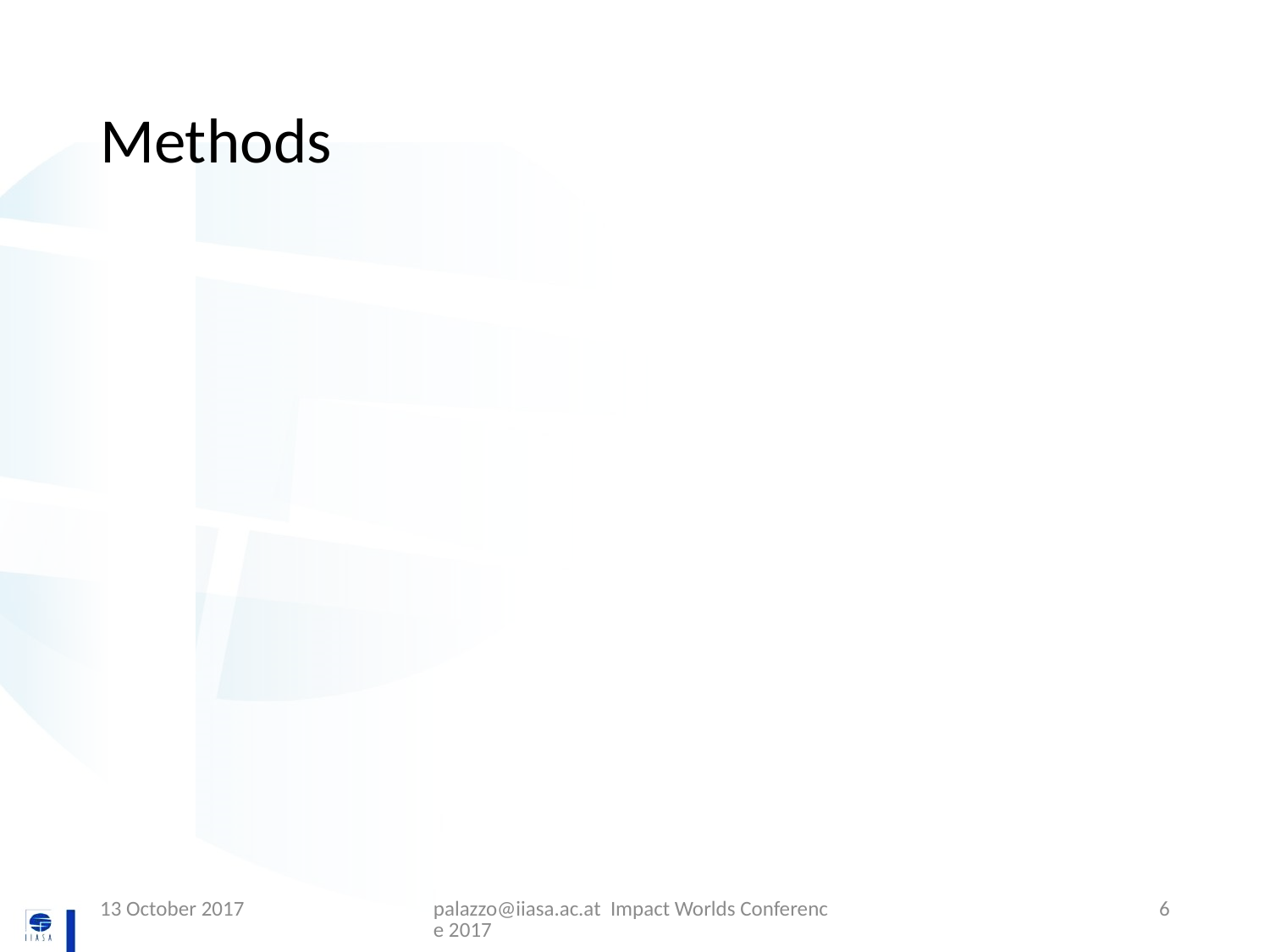

# Methods

13 October 2017
palazzo@iiasa.ac.at  Impact Worlds Conference 2017
6